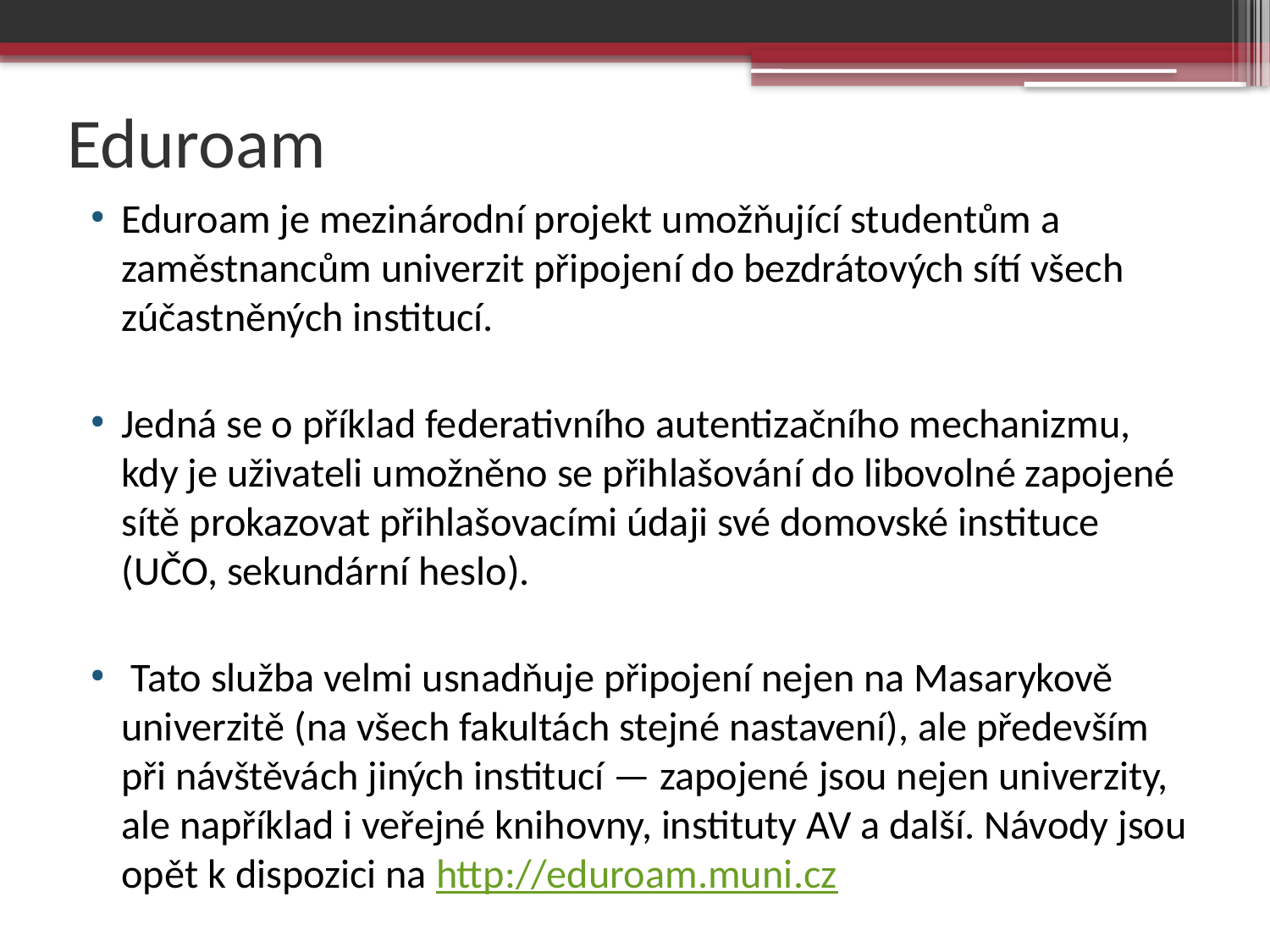

# Eduroam
Eduroam je mezinárodní projekt umožňující studentům a zaměstnancům univerzit připojení do bezdrátových sítí všech zúčastněných institucí.

Jedná se o příklad federativního autentizačního mechanizmu, kdy je uživateli umožněno se přihlašování do libovolné zapojené sítě prokazovat přihlašovacími údaji své domovské instituce (UČO, sekundární heslo).

 Tato služba velmi usnadňuje připojení nejen na Masarykově univerzitě (na všech fakultách stejné nastavení), ale především při návštěvách jiných institucí — zapojené jsou nejen univerzity, ale například i veřejné knihovny, instituty AV a další. Návody jsou opět k dispozici na http://eduroam.muni.cz